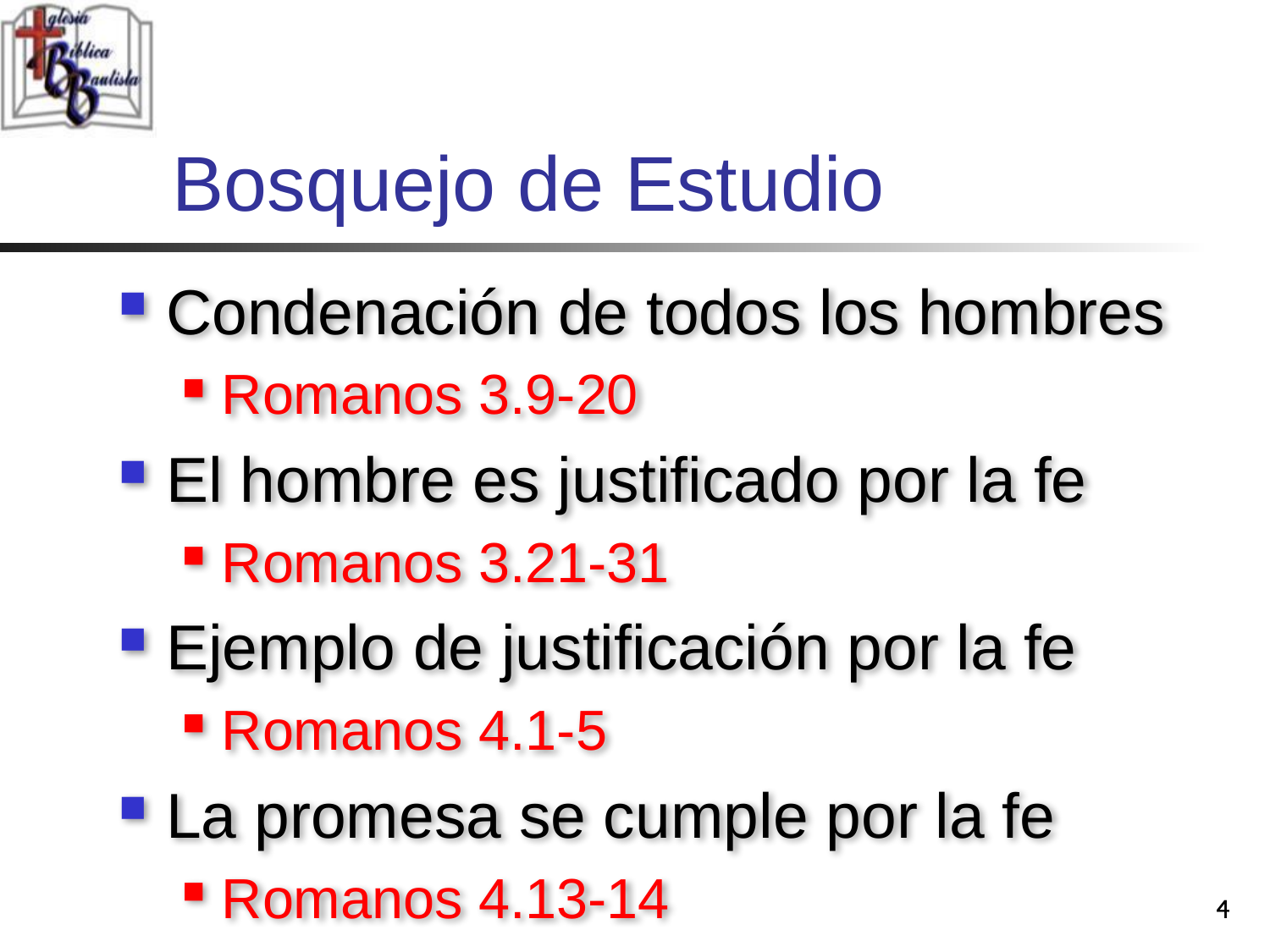

# Bosquejo de Estudio
Condenación de todos los hombres
Romanos 3.9-20
El hombre es justificado por la fe
Romanos 3.21-31
Ejemplo de justificación por la fe
Romanos 4.1-5
La promesa se cumple por la fe
Romanos 4.13-14
4